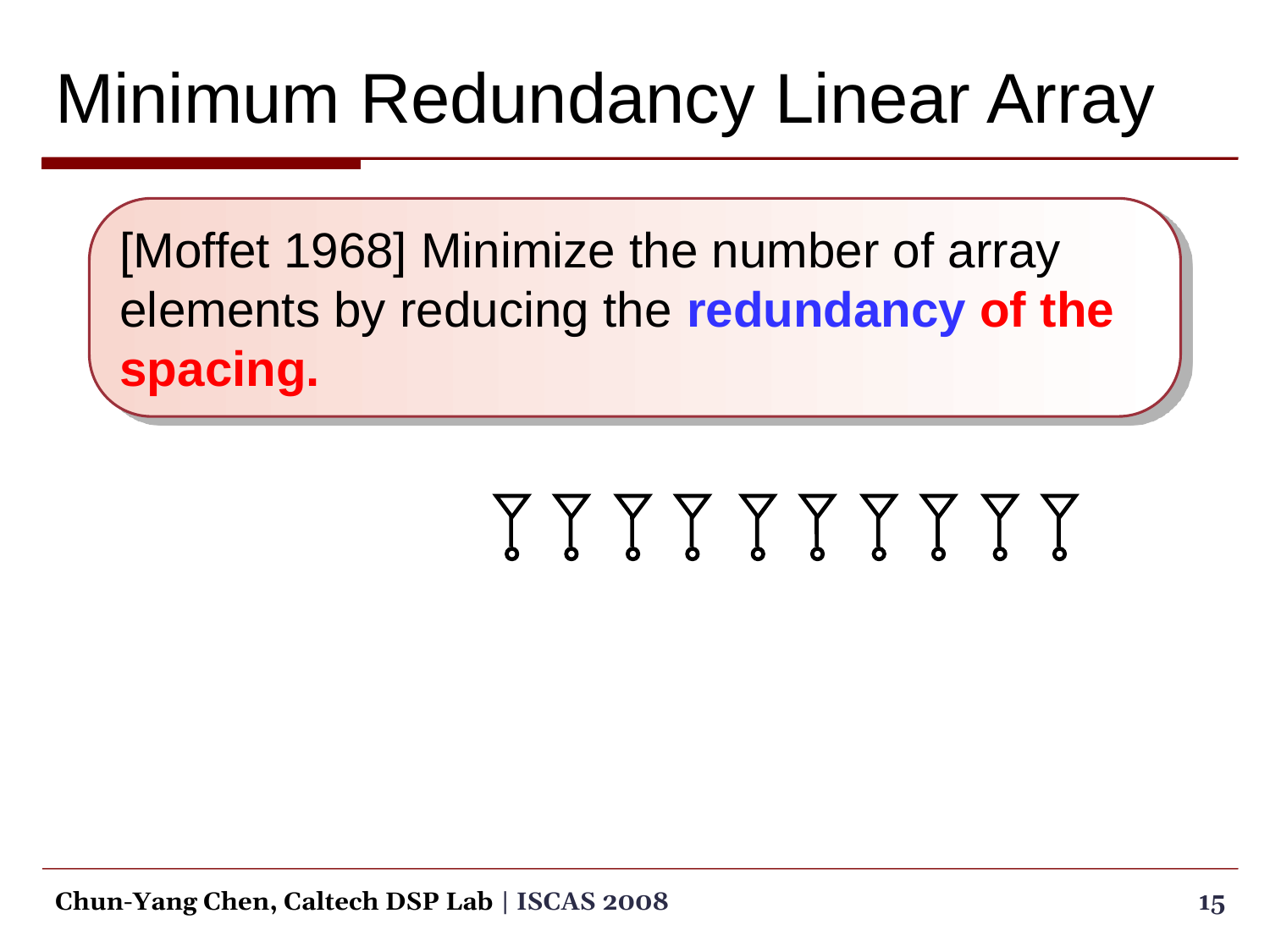

# Minimum Redundancy Linear Array
[Moffet 1968] Minimize the number of array elements by reducing the redundancy of the spacing.

Chun-Yang Chen, Caltech DSP Lab | ISCAS 2008
15